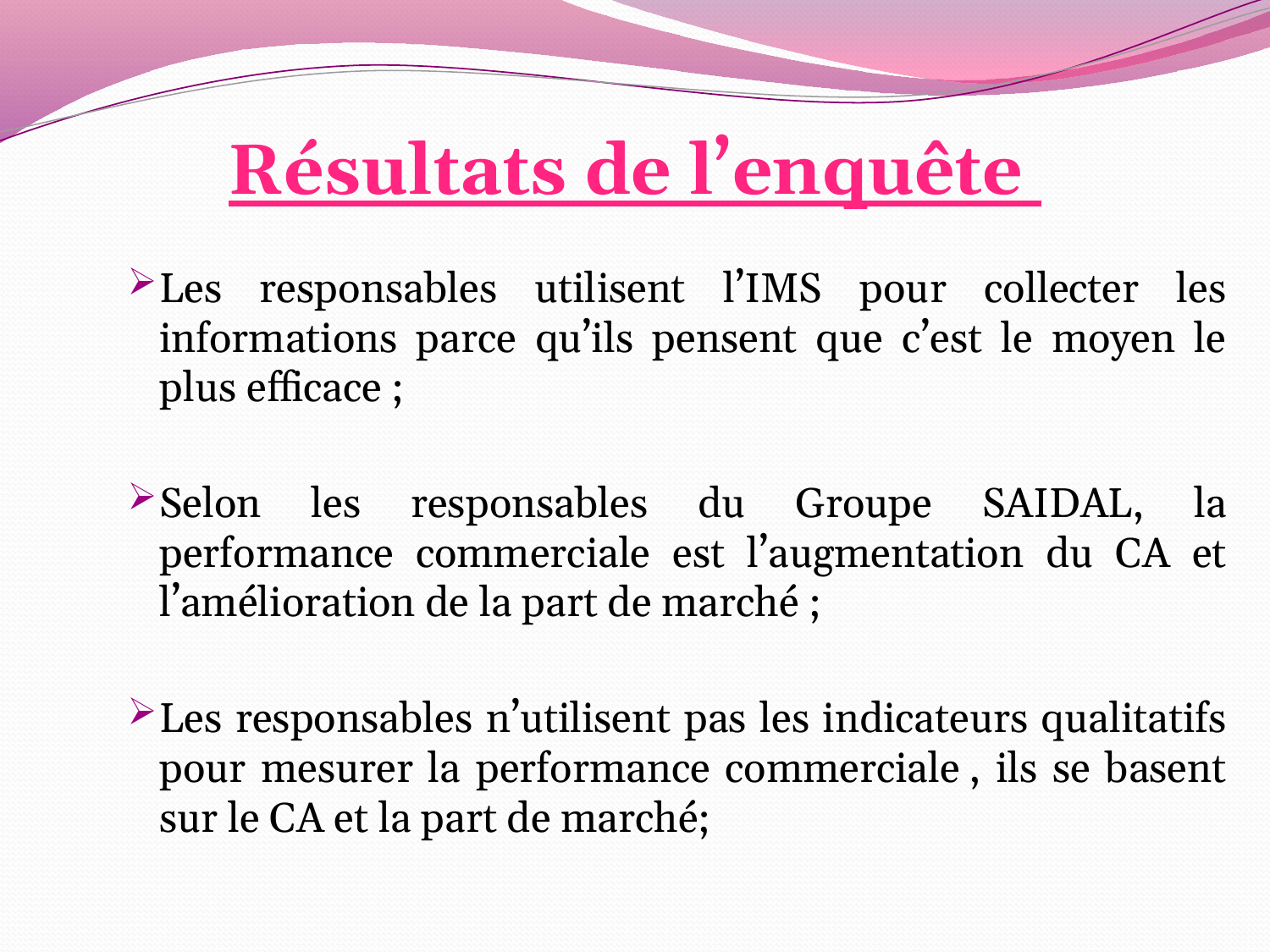

# Résultats de l’enquête

Les responsables utilisent l’IMS pour collecter les informations parce qu’ils pensent que c’est le moyen le plus efficace ;

Selon les responsables du Groupe SAIDAL, la performance commerciale est l’augmentation du CA et l’amélioration de la part de marché ;

Les responsables n’utilisent pas les indicateurs qualitatifs pour mesurer la performance commerciale , ils se basent sur le CA et la part de marché;